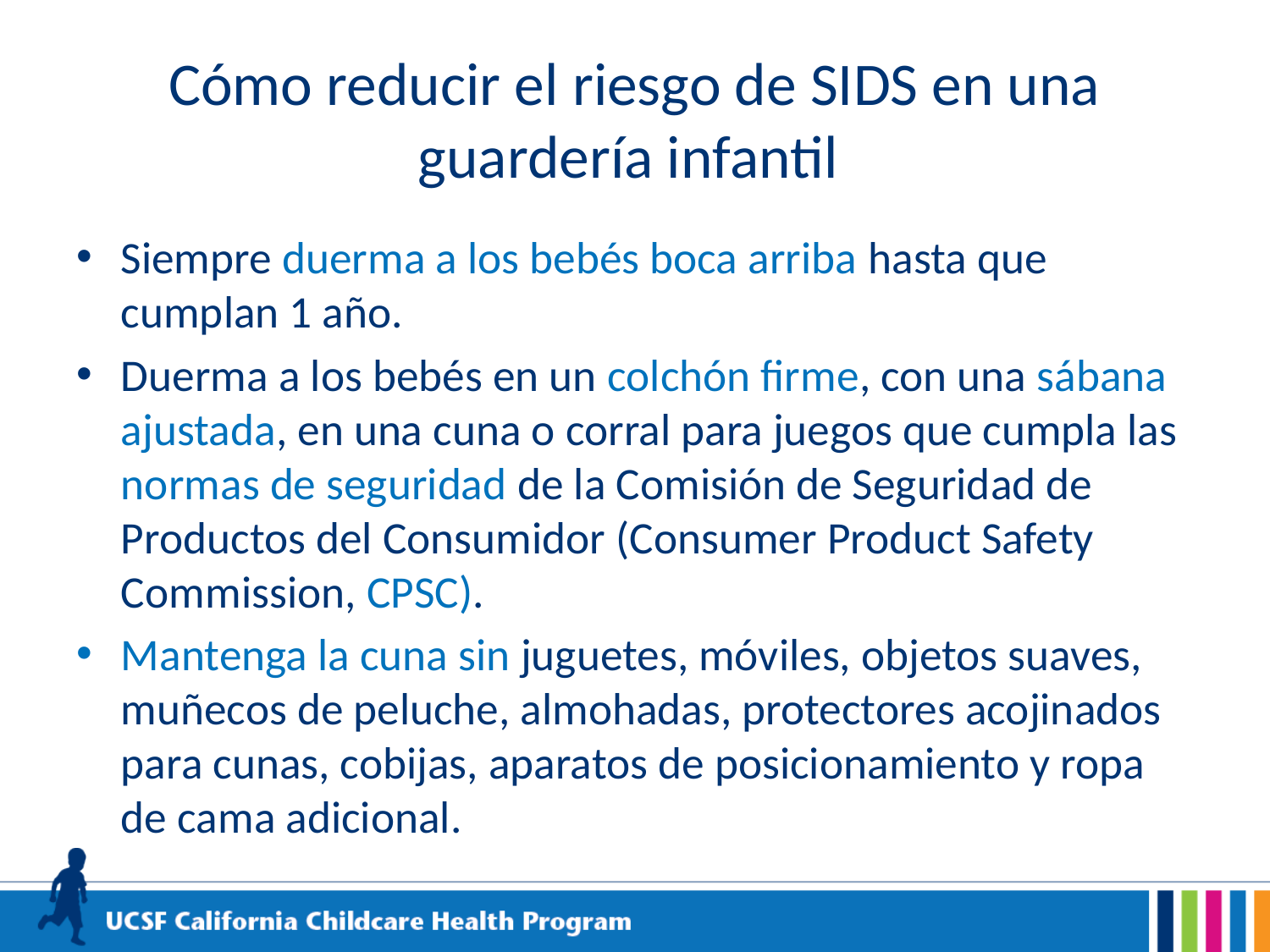

# Cómo reducir el riesgo de SIDS en una guardería infantil
Siempre duerma a los bebés boca arriba hasta que cumplan 1 año.
Duerma a los bebés en un colchón firme, con una sábana ajustada, en una cuna o corral para juegos que cumpla las normas de seguridad de la Comisión de Seguridad de Productos del Consumidor (Consumer Product Safety Commission, CPSC).
Mantenga la cuna sin juguetes, móviles, objetos suaves, muñecos de peluche, almohadas, protectores acojinados para cunas, cobijas, aparatos de posicionamiento y ropa de cama adicional.